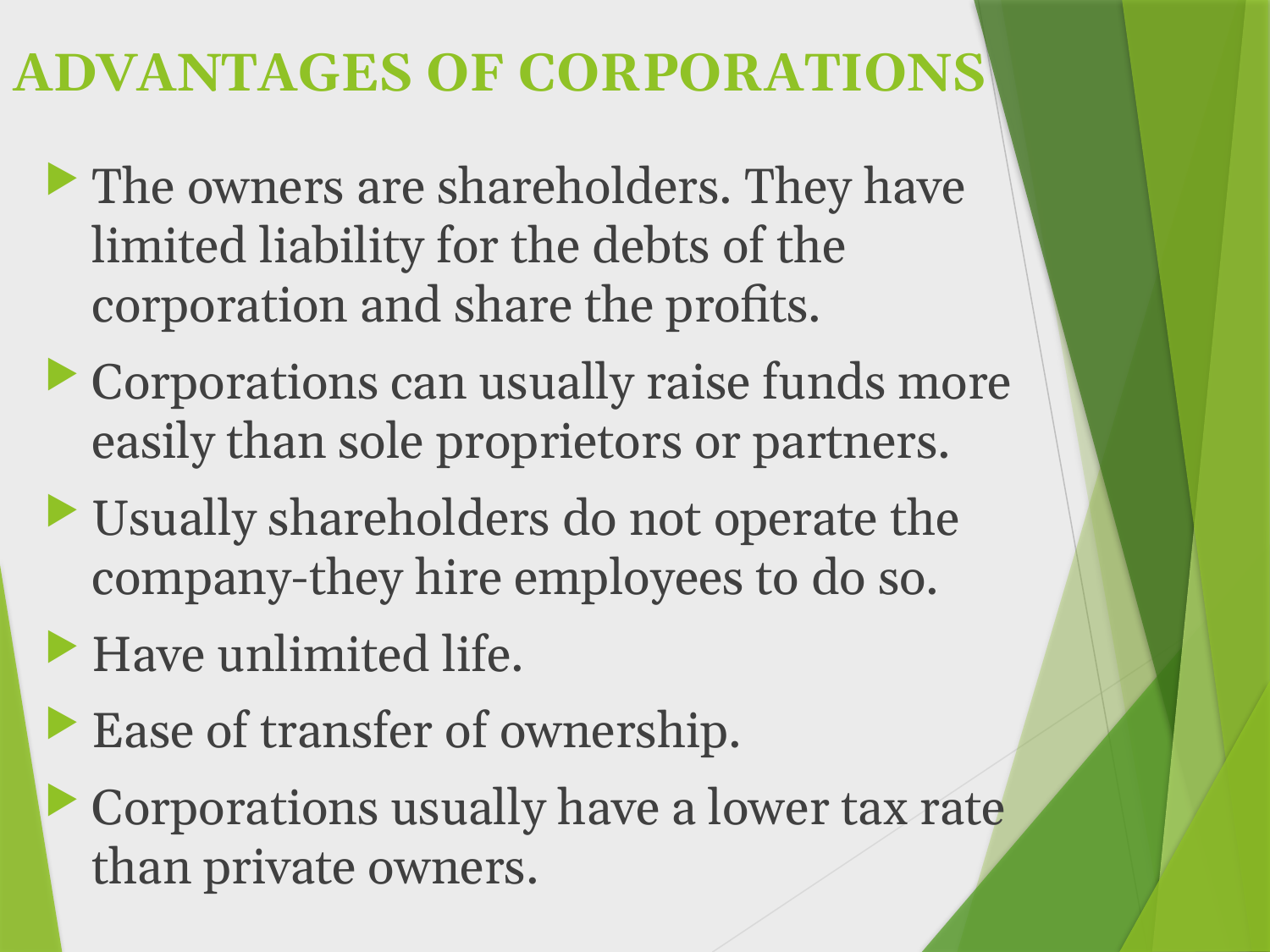

# ADVANTAGES OF CORPORATIONS
The owners are shareholders. They have     limited liability for the debts of the     corporation and share the profits.
Corporations can usually raise funds more   easily than sole proprietors or partners.
Usually shareholders do not operate the company-they hire employees to do so.
Have unlimited life.
Ease of transfer of ownership.
Corporations usually have a lower tax rate     than private owners.